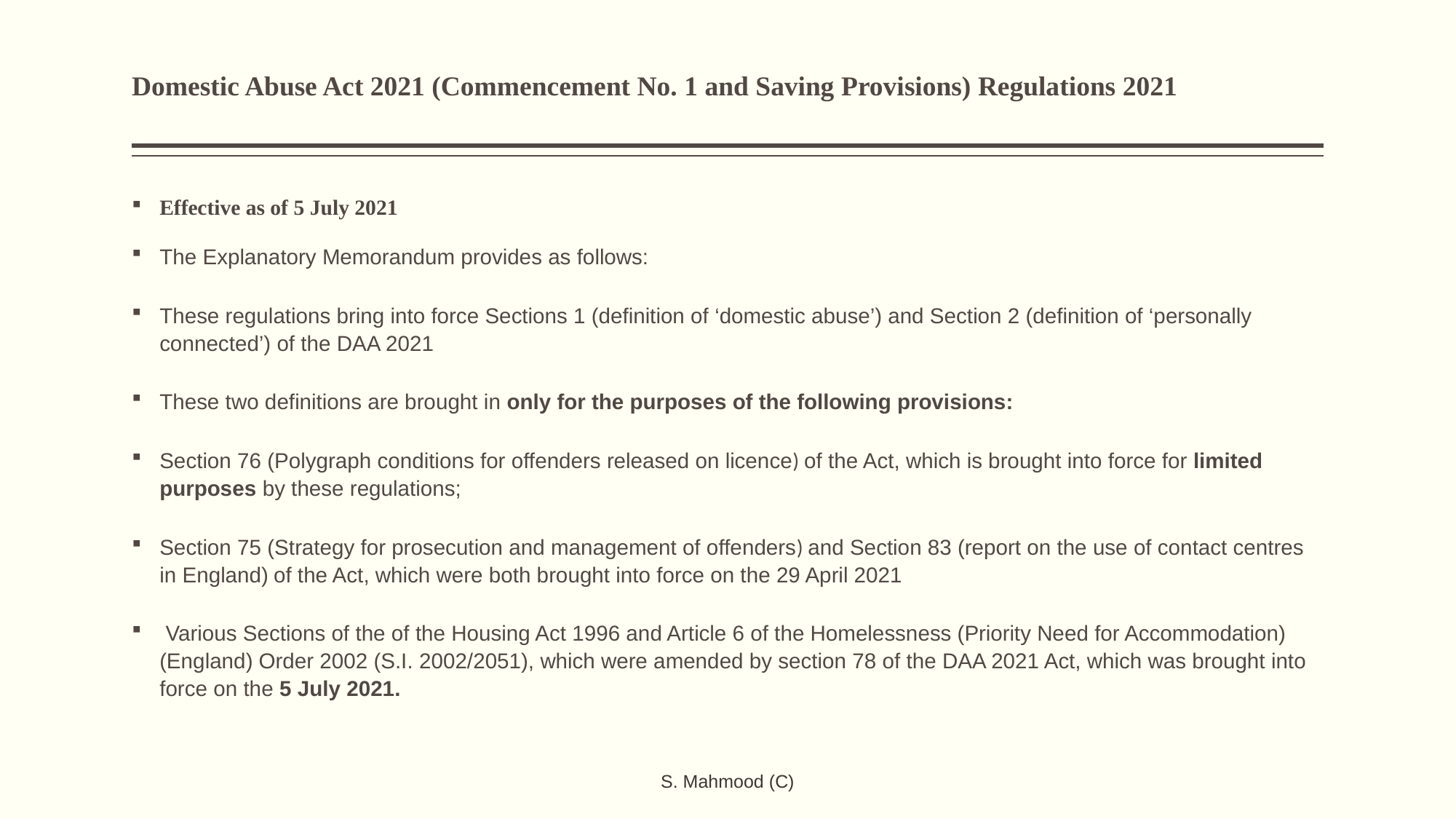

# Domestic Abuse Act 2021 (Commencement No. 1 and Saving Provisions) Regulations 2021
Effective as of 5 July 2021
The Explanatory Memorandum provides as follows:
These regulations bring into force Sections 1 (definition of ‘domestic abuse’) and Section 2 (definition of ‘personally connected’) of the DAA 2021
These two definitions are brought in only for the purposes of the following provisions:
Section 76 (Polygraph conditions for offenders released on licence) of the Act, which is brought into force for limited purposes by these regulations;
Section 75 (Strategy for prosecution and management of offenders) and Section 83 (report on the use of contact centres in England) of the Act, which were both brought into force on the 29 April 2021
 Various Sections of the of the Housing Act 1996 and Article 6 of the Homelessness (Priority Need for Accommodation) (England) Order 2002 (S.I. 2002/2051), which were amended by section 78 of the DAA 2021 Act, which was brought into force on the 5 July 2021.

S. Mahmood (C)